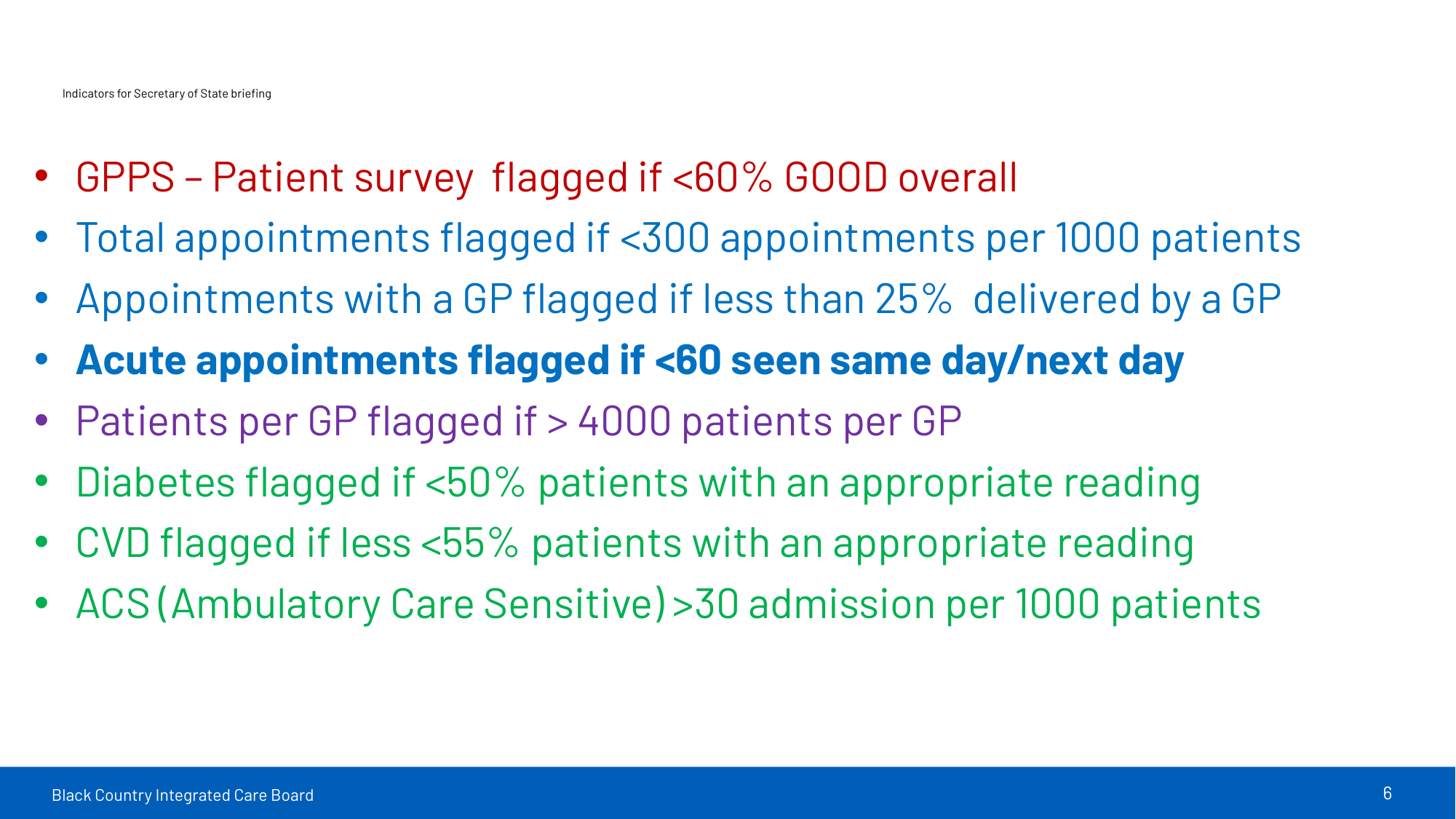

# Indicators for Secretary of State briefing
GPPS – Patient survey  flagged if <60% GOOD overall
Total appointments flagged if <300 appointments per 1000 patients
Appointments with a GP flagged if less than 25%  delivered by a GP
Acute appointments flagged if <60 seen same day/next day
Patients per GP flagged if > 4000 patients per GP
Diabetes flagged if <50% patients with an appropriate reading
CVD flagged if less <55% patients with an appropriate reading
ACS (Ambulatory Care Sensitive) >30 admission per 1000 patients

6
Black Country Integrated Care Board